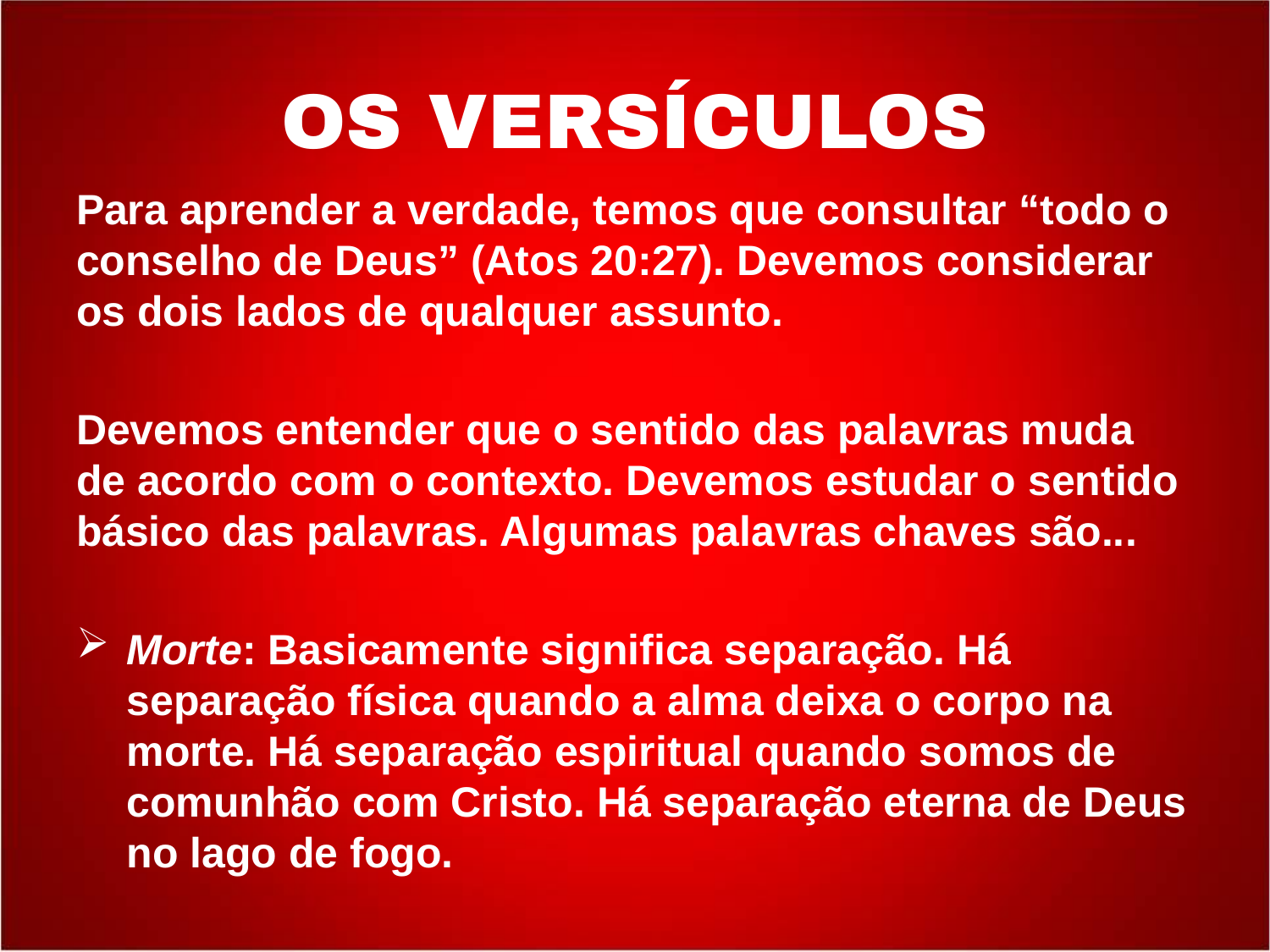

# OS VERSÍCULOS
Para aprender a verdade, temos que consultar “todo o conselho de Deus” (Atos 20:27). Devemos considerar os dois lados de qualquer assunto.

Devemos entender que o sentido das palavras muda de acordo com o contexto. Devemos estudar o sentido básico das palavras. Algumas palavras chaves são...

Morte: Basicamente significa separação. Há separação física quando a alma deixa o corpo na morte. Há separação espiritual quando somos de comunhão com Cristo. Há separação eterna de Deus no lago de fogo.